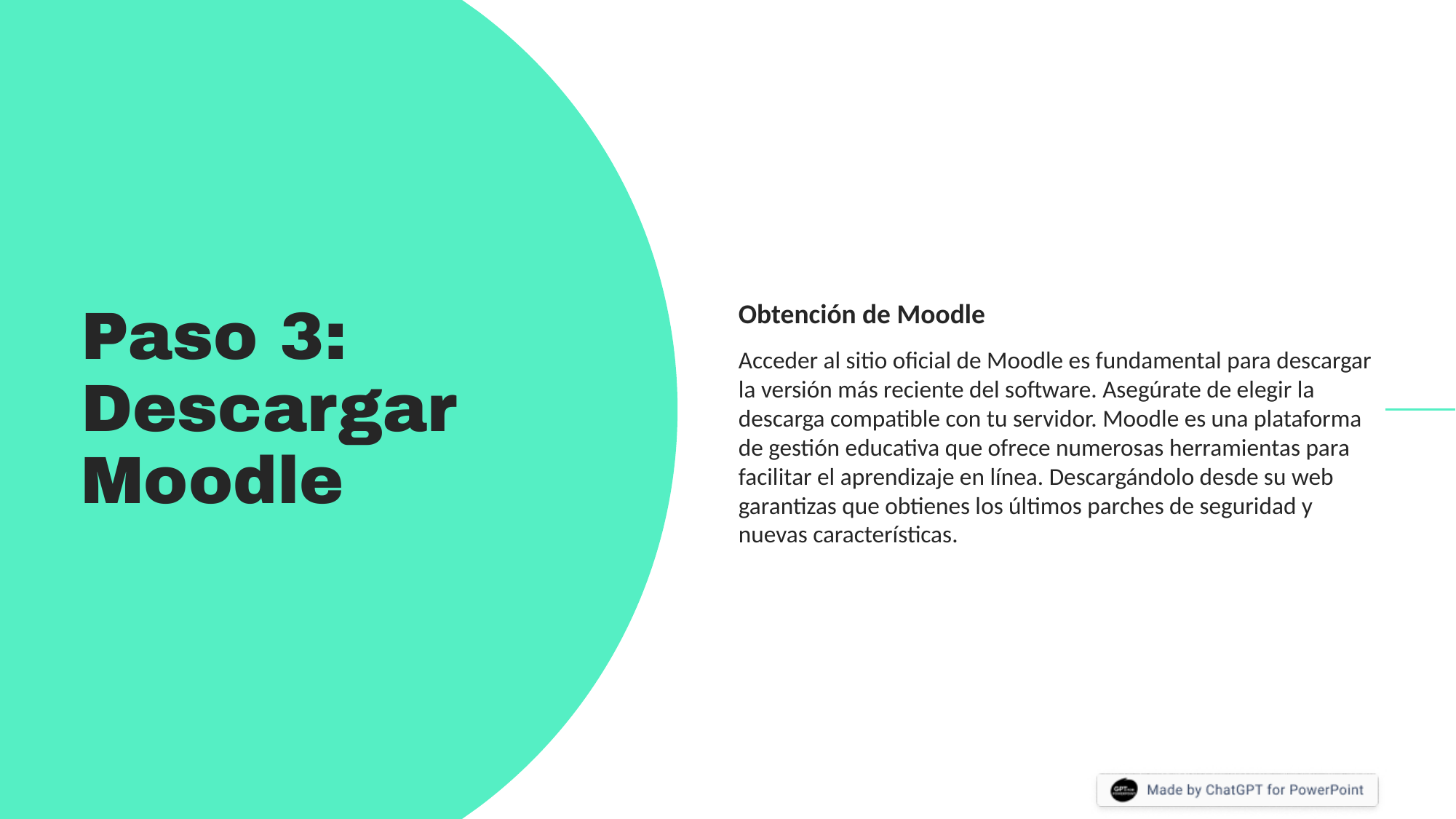

# Paso 3: Descargar Moodle
Obtención de Moodle
Acceder al sitio oficial de Moodle es fundamental para descargar la versión más reciente del software. Asegúrate de elegir la descarga compatible con tu servidor. Moodle es una plataforma de gestión educativa que ofrece numerosas herramientas para facilitar el aprendizaje en línea. Descargándolo desde su web garantizas que obtienes los últimos parches de seguridad y nuevas características.